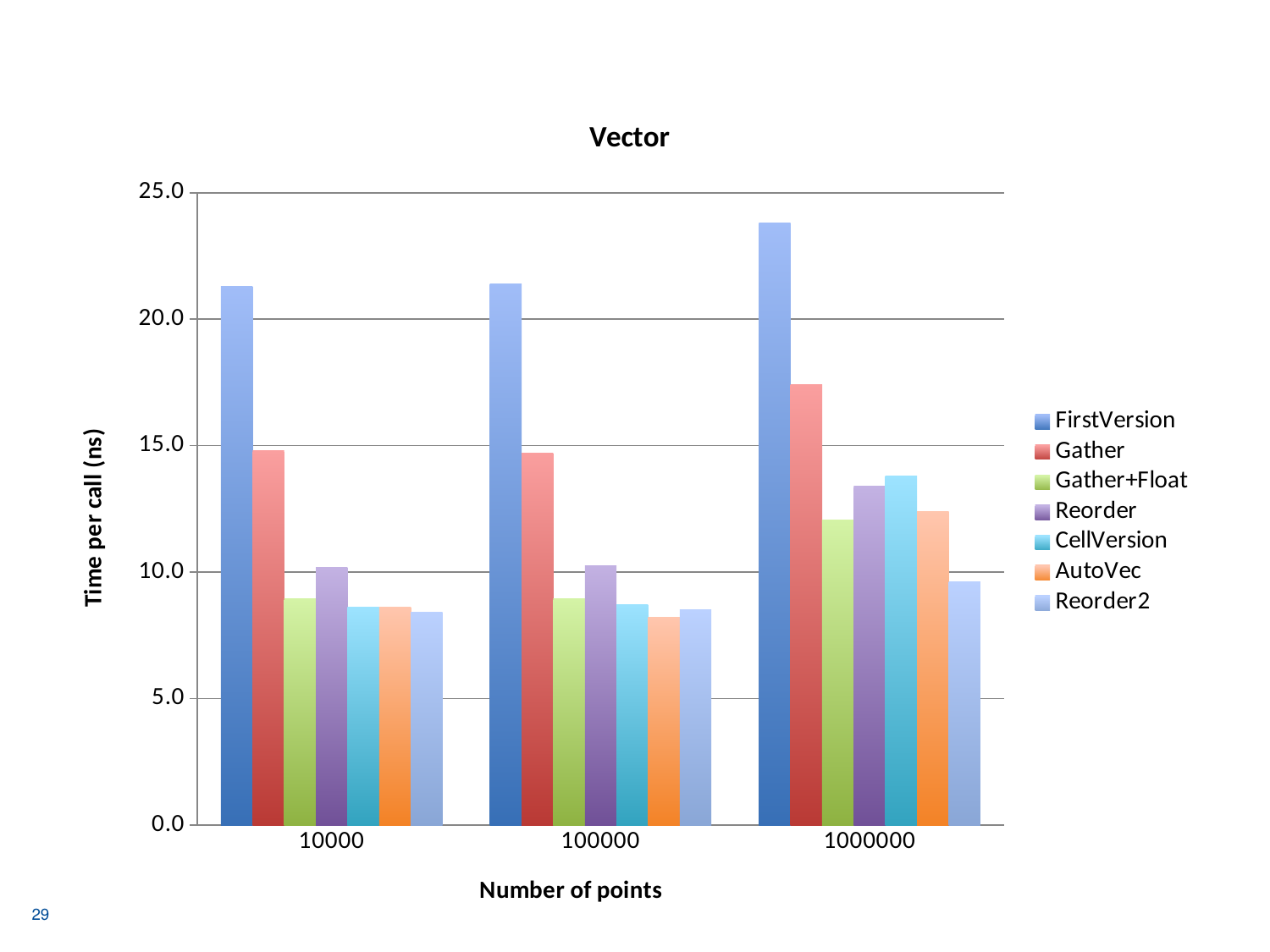

### Chart: Vector

| Category | FirstVersion | Gather | Gather+Float | Reorder | CellVersion | AutoVec | Reorder2 |
|---|---|---|---|---|---|---|---|
| 10000.0 | 21.3 | 14.8 | 8.94 | 10.2 | 8.6 | 8.6 | 8.4 |
| 100000.0 | 21.4 | 14.72 | 8.95 | 10.24 | 8.700000000000001 | 8.200000000000001 | 8.5 |
| 1.0E6 | 23.8 | 17.4 | 12.06 | 13.4 | 13.8 | 12.4 | 9.6 |
29